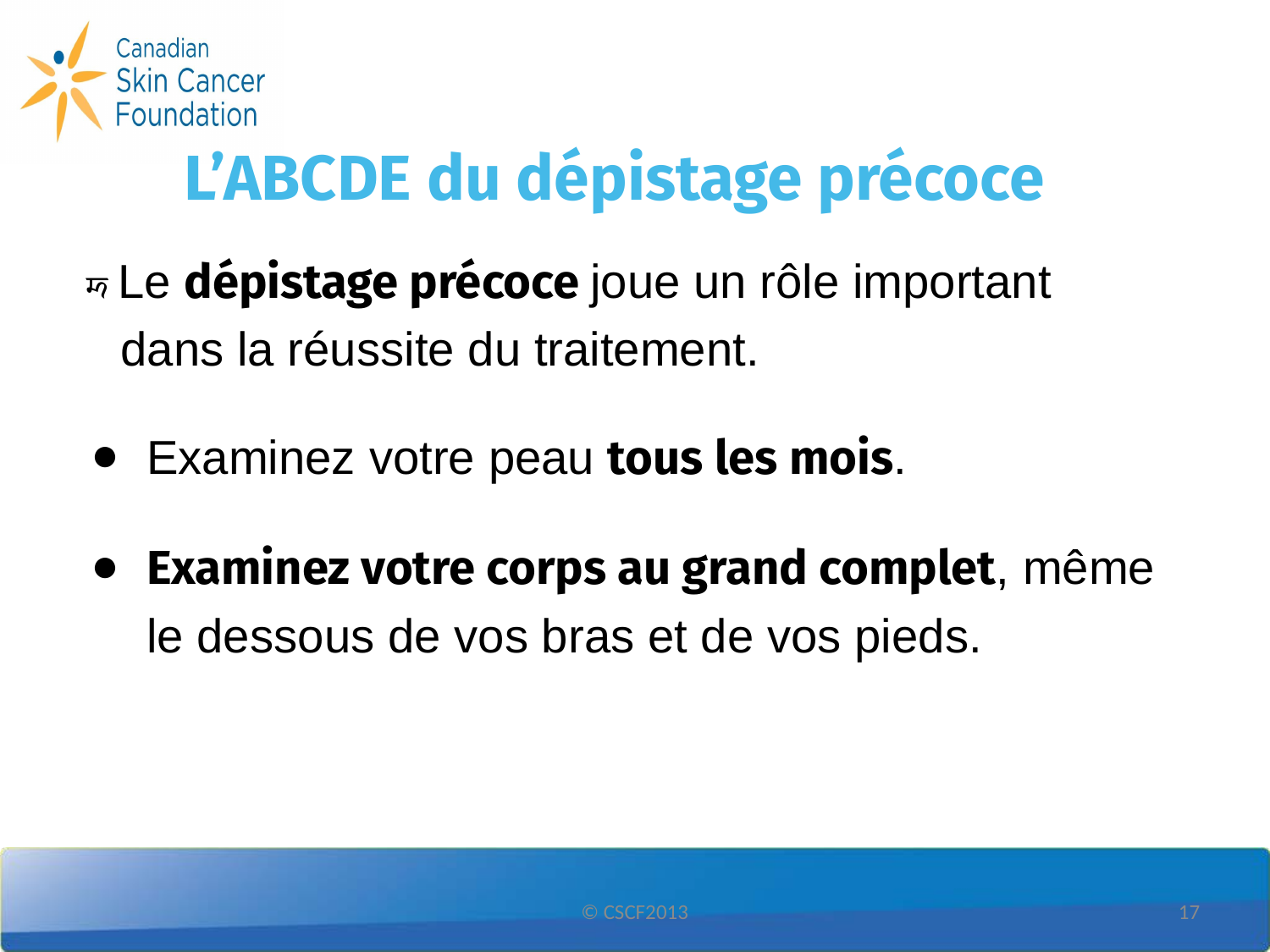

# L’ABCDE du dépistage précoce
𑠀 Le dépistage précoce joue un rôle important  dans la réussite du traitement.
Examinez votre peau tous les mois.

Examinez votre corps au grand complet, même le dessous de vos bras et de vos pieds.
© CSCF2013
17